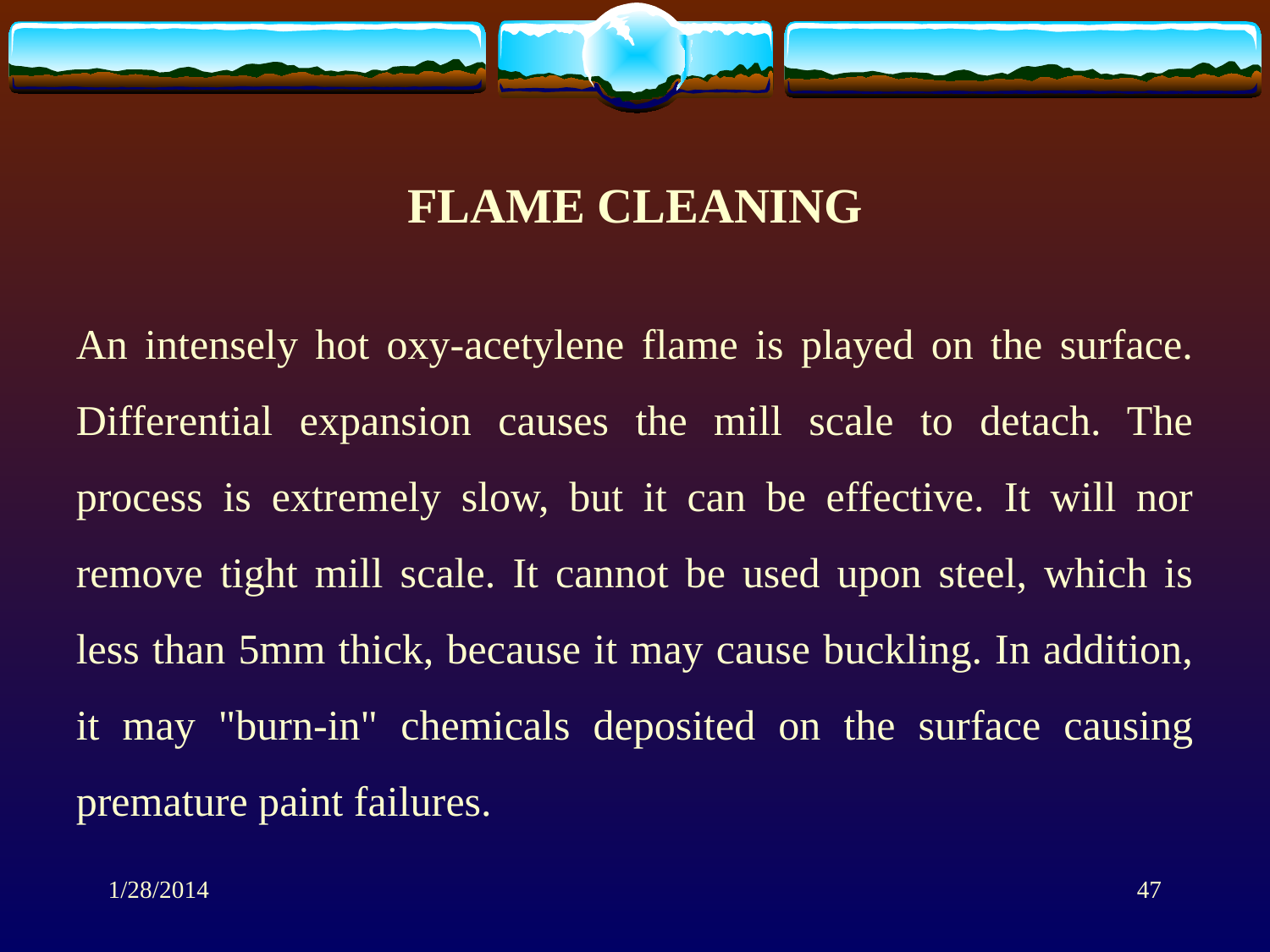

FLAME CLEANING

An intensely hot oxy-acetylene flame is played on the surface. Differential expansion causes the mill scale to detach. The process is extremely slow, but it can be effective. It will nor remove tight mill scale. It cannot be used upon steel, which is less than 5mm thick, because it may cause buckling. In addition, it may "burn-in" chemicals deposited on the surface causing premature paint failures.
1/28/2014
47